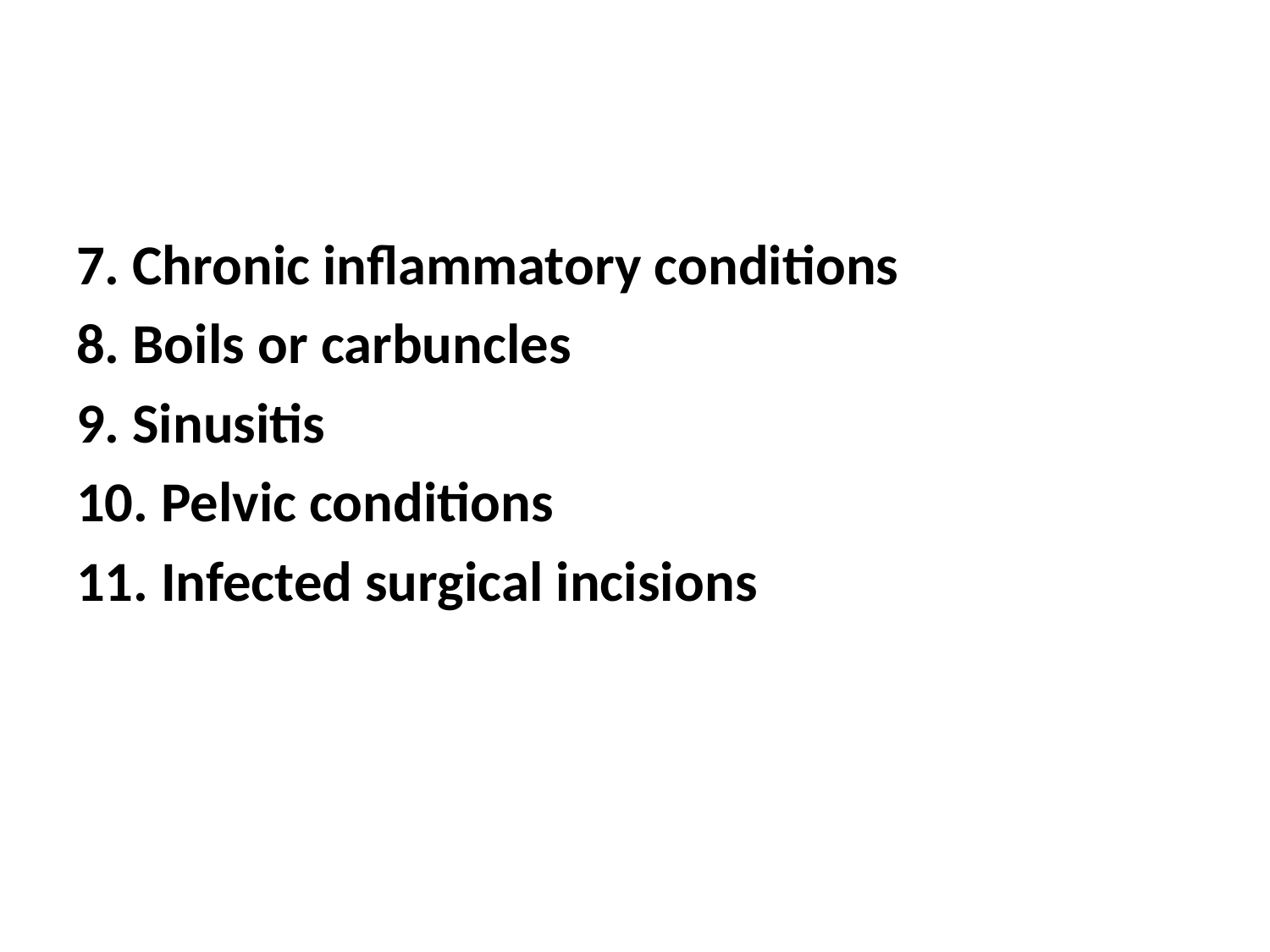

#
7. Chronic inflammatory conditions
8. Boils or carbuncles
9. Sinusitis
10. Pelvic conditions
11. Infected surgical incisions